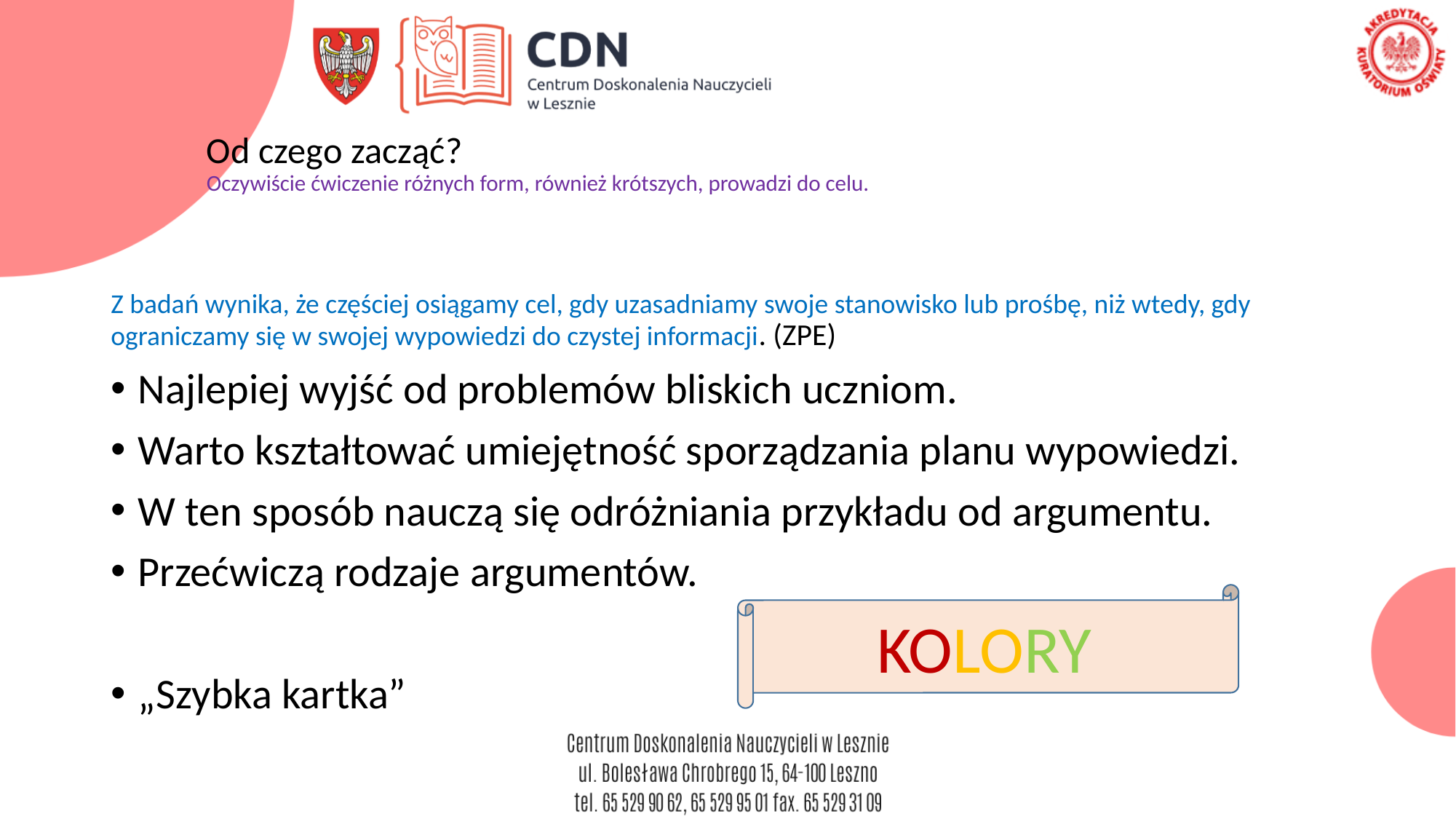

# Od czego zacząć? Oczywiście ćwiczenie różnych form, również krótszych, prowadzi do celu.

Z badań wynika, że częściej osiągamy cel, gdy uzasadniamy swoje stanowisko lub prośbę, niż wtedy, gdy ograniczamy się w swojej wypowiedzi do czystej informacji. (ZPE)
Najlepiej wyjść od problemów bliskich uczniom.
Warto kształtować umiejętność sporządzania planu wypowiedzi.
W ten sposób nauczą się odróżniania przykładu od argumentu.
Przećwiczą rodzaje argumentów.

„Szybka kartka”
KOLORY